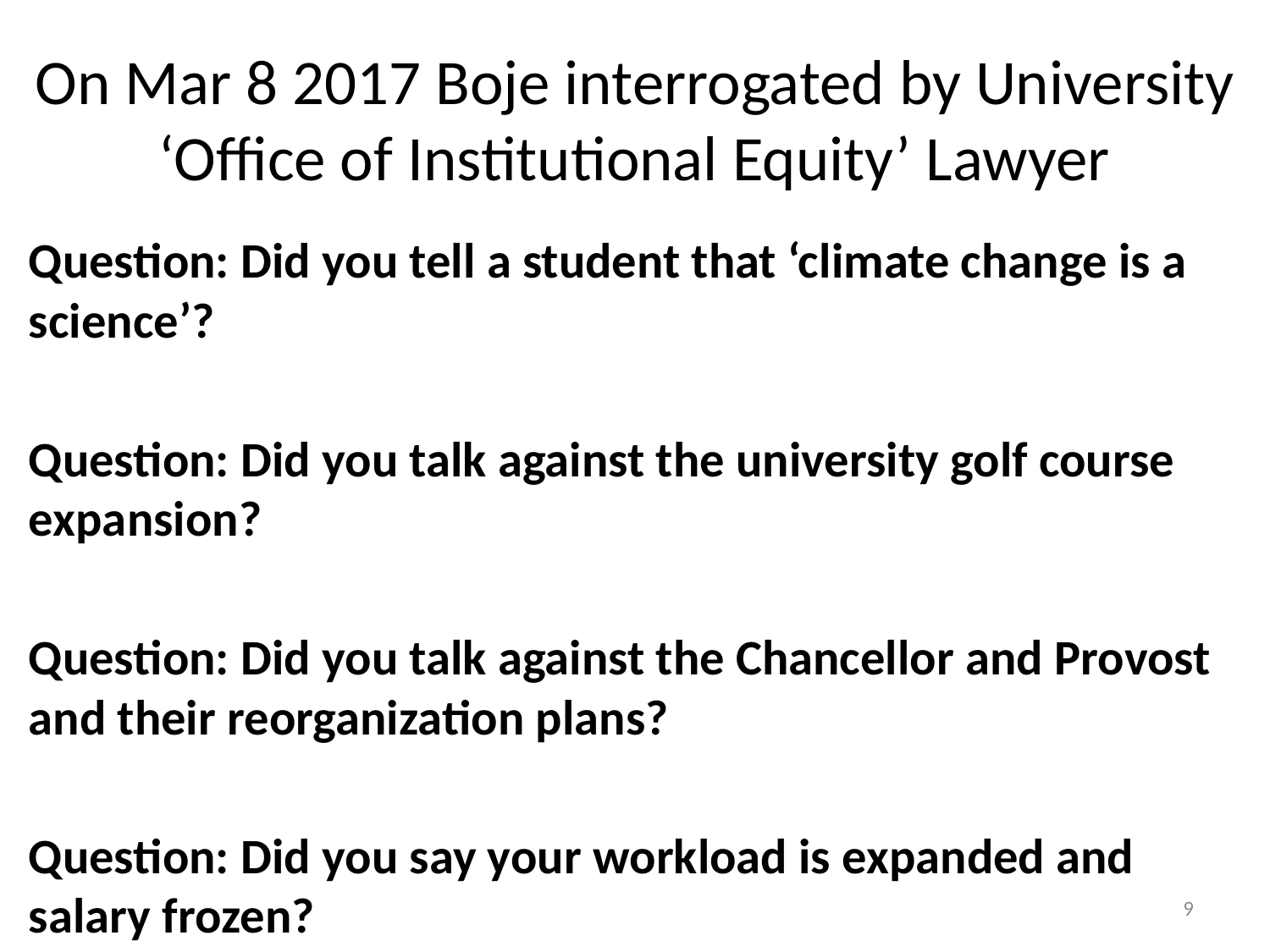

# On Mar 8 2017 Boje interrogated by University ‘Office of Institutional Equity’ Lawyer
Question: Did you tell a student that ‘climate change is a science’?

Question: Did you talk against the university golf course expansion?

Question: Did you talk against the Chancellor and Provost and their reorganization plans?

Question: Did you say your workload is expanded and salary frozen?

9